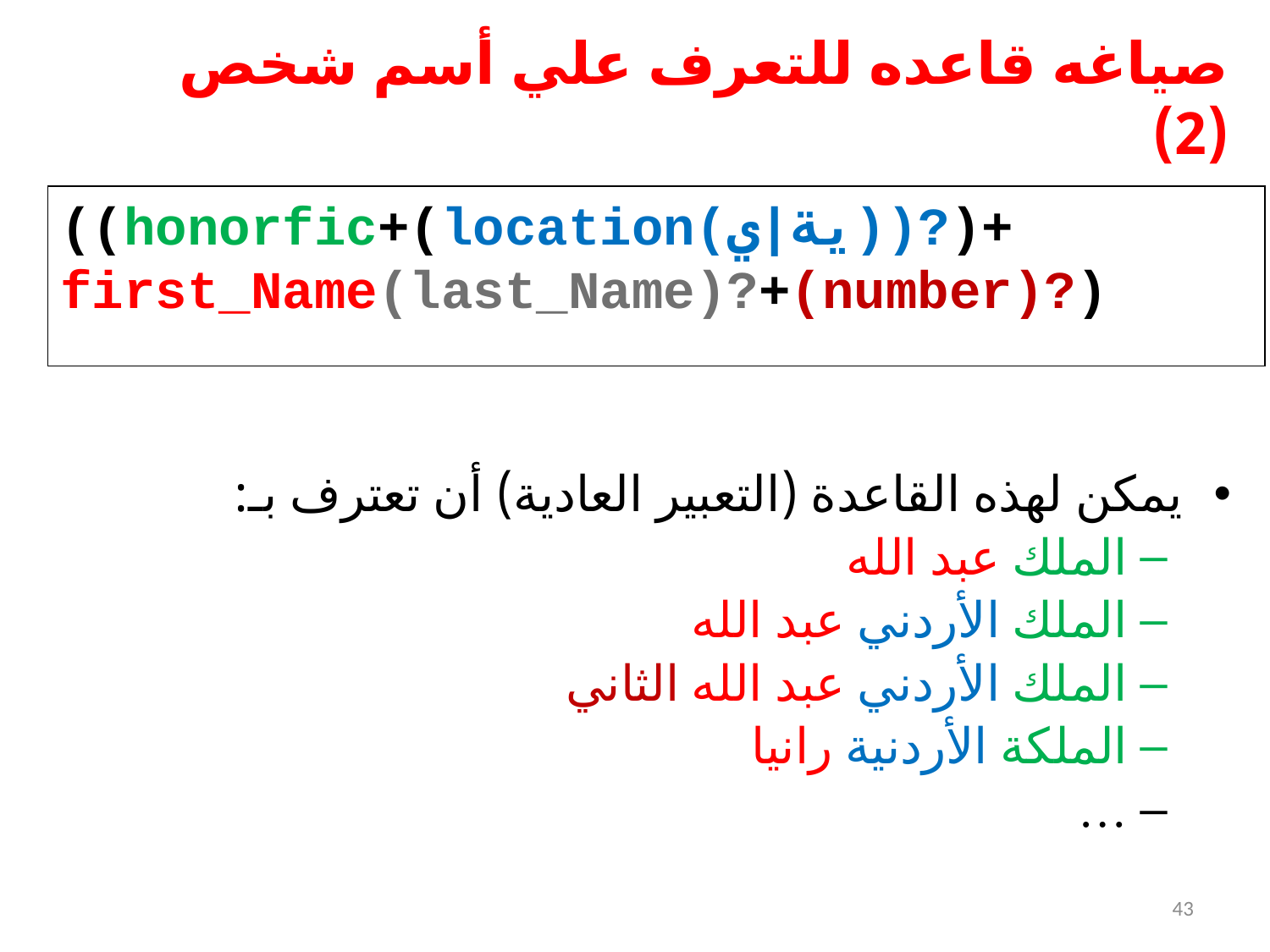

# صياغه قاعده للتعرف علي أسم شخص (2)
((honorfic+(location(ية|ي))?)+
first_Name(last_Name)?+(number)?)
يمكن لهذه القاعدة (التعبير العادية) أن تعترف بـ:
الملك عبد الله
الملك الأردني عبد الله
الملك الأردني عبد الله الثاني
الملكة الأردنية رانيا
…
43